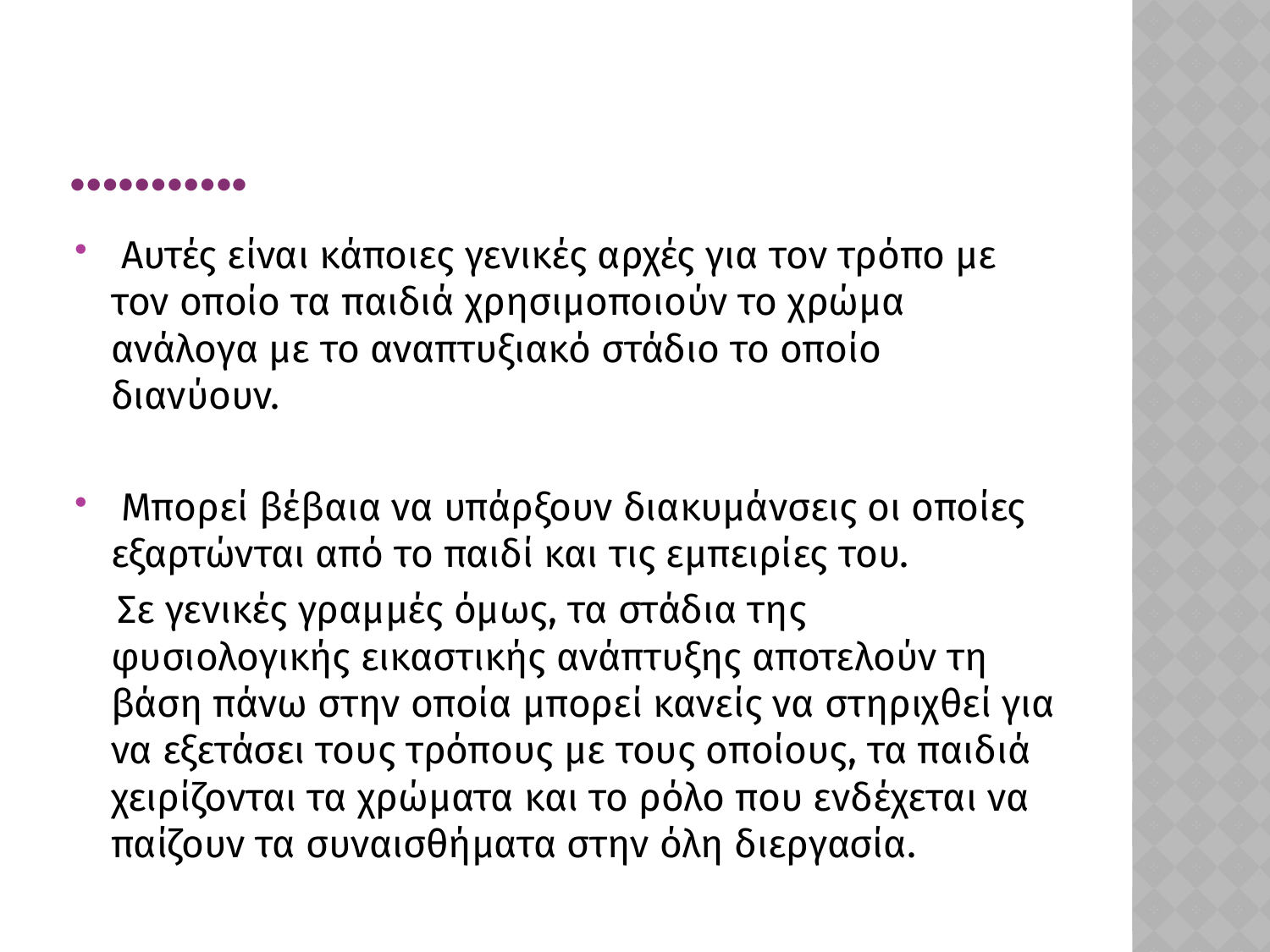

# ………..
 Αυτές είναι κάποιες γενικές αρχές για τον τρόπο με τον οποίο τα παιδιά χρησιμοποιούν το χρώμα ανάλογα με το αναπτυξιακό στάδιο το οποίο διανύουν.

 Μπορεί βέβαια να υπάρξουν διακυμάνσεις οι οποίες εξαρτώνται από το παιδί και τις εμπειρίες του.
    Σε γενικές γραμμές όμως, τα στάδια της φυσιολογικής εικαστικής ανάπτυξης αποτελούν τη βάση πάνω στην οποία μπορεί κανείς να στηριχθεί για να εξετάσει τους τρόπους με τους οποίους, τα παιδιά χειρίζονται τα χρώματα και το ρόλο που ενδέχεται να παίζουν τα συναισθήματα στην όλη διεργασία.